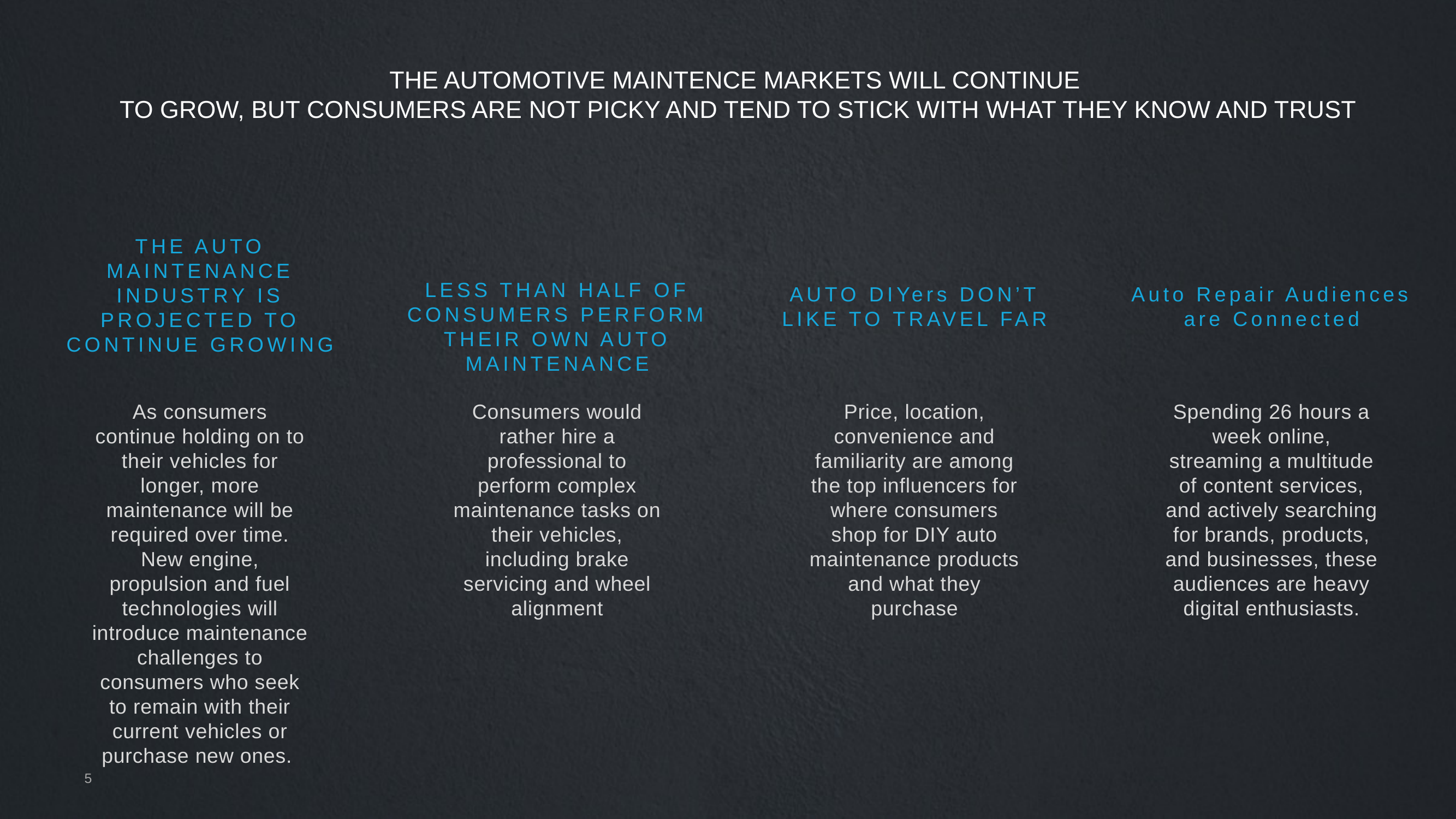

# THE AUTOMOTIVE MAINTENCE MARKETS WILL CONTINUE TO GROW, BUT CONSUMERS ARE NOT PICKY AND TEND TO STICK WITH WHAT THEY KNOW AND TRUST
THE AUTO MAINTENANCE INDUSTRY IS PROJECTED TO CONTINUE GROWING
LESS THAN HALF OF CONSUMERS PERFORM THEIR OWN AUTO MAINTENANCE
AUTO DIYers DON’T LIKE TO TRAVEL FAR
Auto Repair Audiences are Connected
As consumers continue holding on to their vehicles for longer, more maintenance will be required over time. New engine, propulsion and fuel technologies will introduce maintenance challenges to consumers who seek to remain with their current vehicles or purchase new ones.
Consumers would rather hire a professional to perform complex maintenance tasks on their vehicles, including brake servicing and wheel alignment
Price, location, convenience and familiarity are among the top influencers for where consumers shop for DIY auto maintenance products and what they purchase
Spending 26 hours a week online, streaming a multitude of content services, and actively searching for brands, products, and businesses, these audiences are heavy digital enthusiasts.